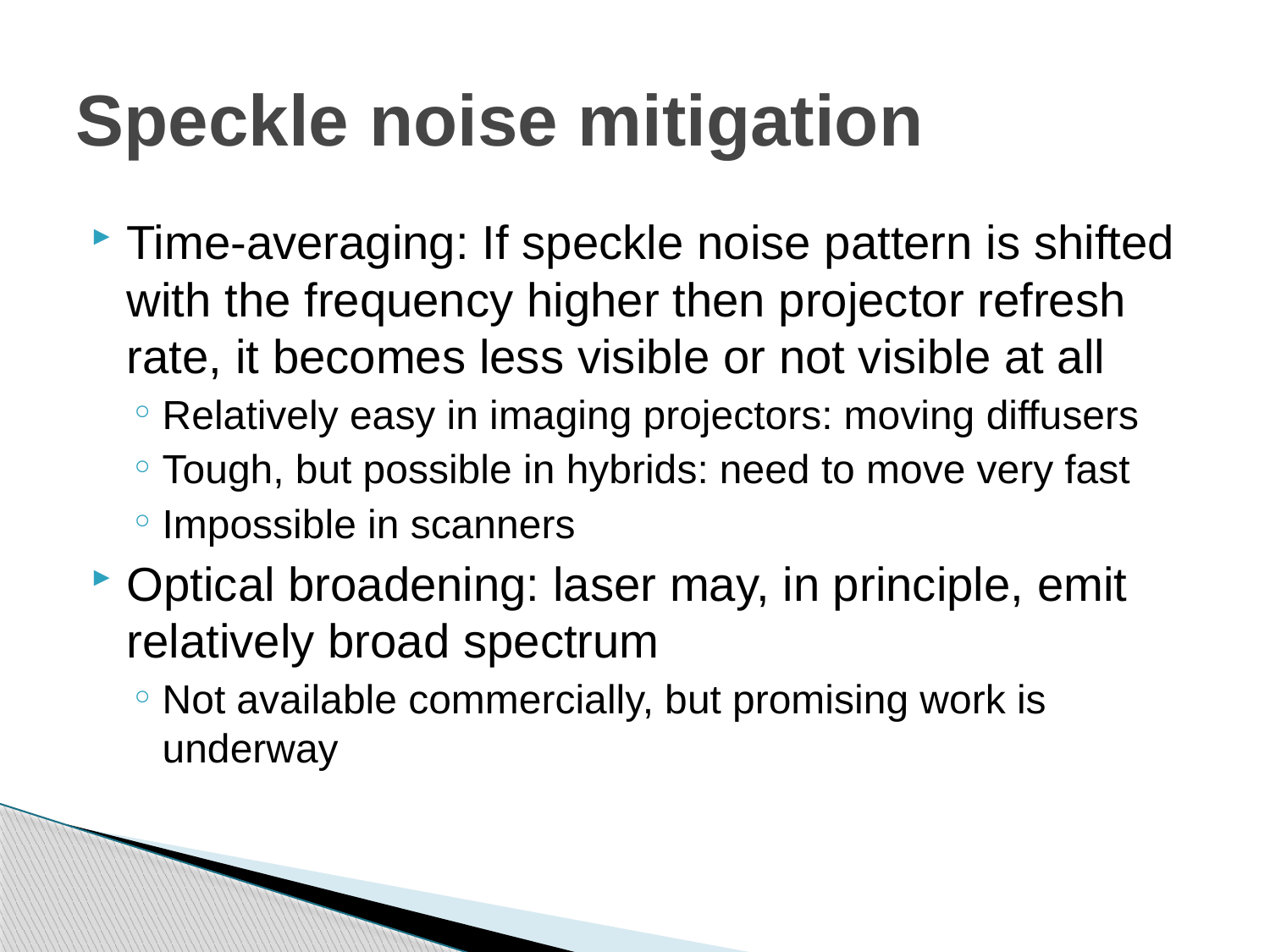

# Speckle noise mitigation
Time-averaging: If speckle noise pattern is shifted with the frequency higher then projector refresh rate, it becomes less visible or not visible at all
Relatively easy in imaging projectors: moving diffusers
Tough, but possible in hybrids: need to move very fast
Impossible in scanners
Optical broadening: laser may, in principle, emit relatively broad spectrum
Not available commercially, but promising work is underway